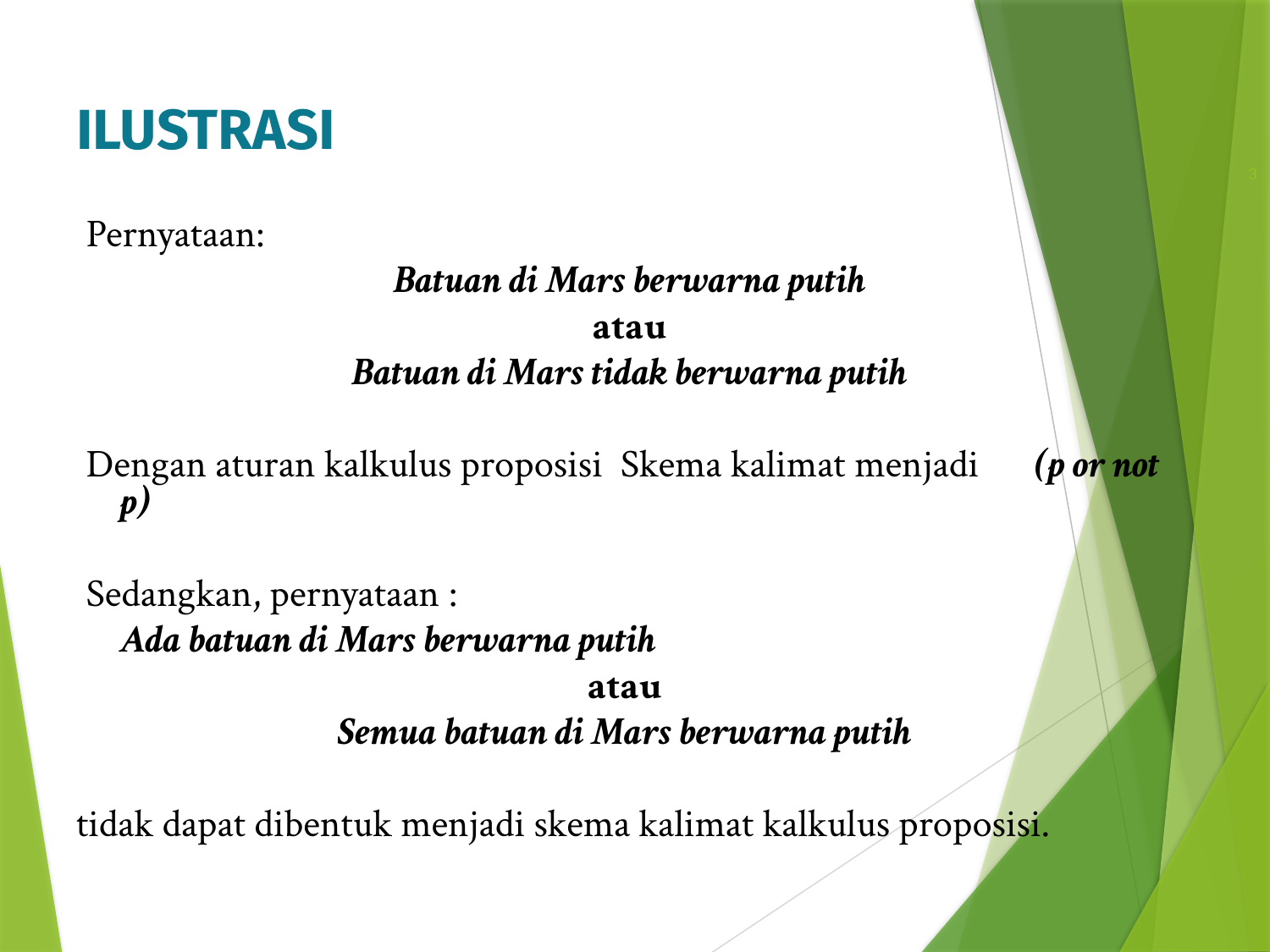

# ILUSTRASI
3
Pernyataan:
Batuan di Mars berwarna putih
atau
Batuan di Mars tidak berwarna putih

Dengan aturan kalkulus proposisi  Skema kalimat menjadi 			(p or not p)

Sedangkan, pernyataan :
		Ada batuan di Mars berwarna putih
atau
Semua batuan di Mars berwarna putih

tidak dapat dibentuk menjadi skema kalimat kalkulus proposisi.